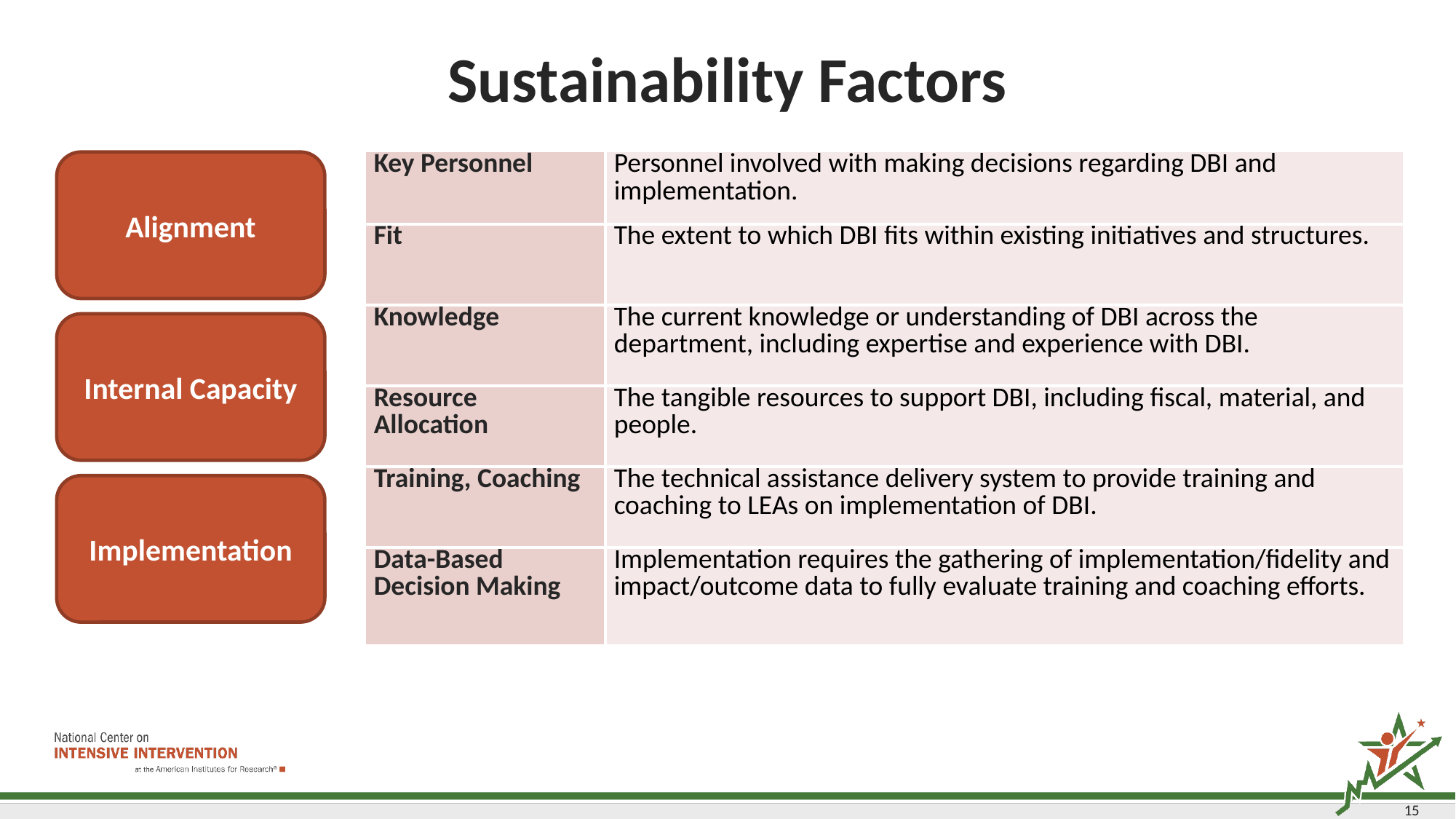

# Sustainability Factors
Alignment
| Key Personnel | Personnel involved with making decisions regarding DBI and implementation. |
| --- | --- |
| Fit | The extent to which DBI fits within existing initiatives and structures. |
| Knowledge | The current knowledge or understanding of DBI across the department, including expertise and experience with DBI. |
| Resource Allocation | The tangible resources to support DBI, including fiscal, material, and people. |
| Training, Coaching | The technical assistance delivery system to provide training and coaching to LEAs on implementation of DBI. |
| Data-Based Decision Making | Implementation requires the gathering of implementation/fidelity and impact/outcome data to fully evaluate training and coaching efforts. |
Internal Capacity
Implementation
15